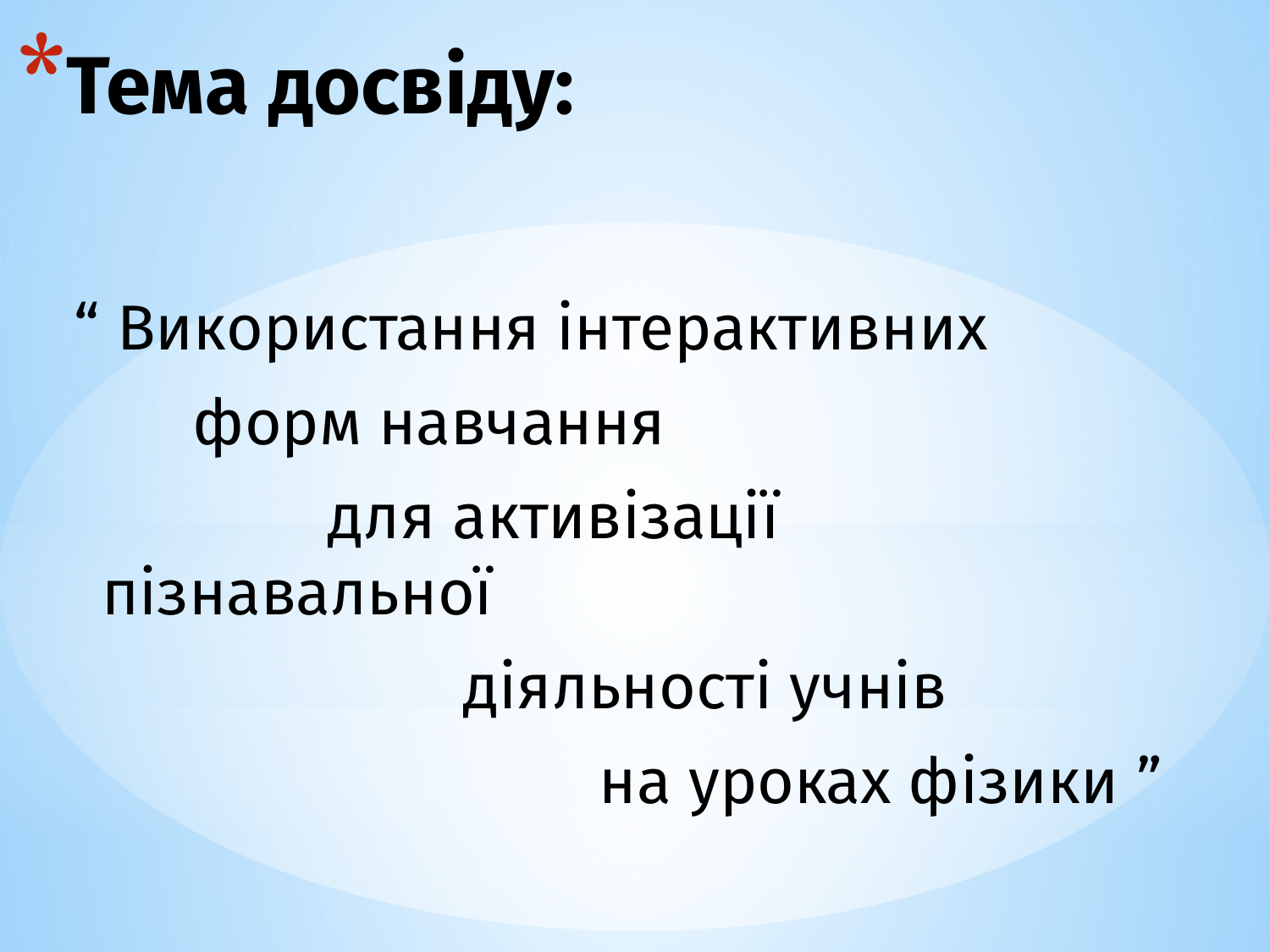

# Тема досвіду:

“ Використання інтерактивних
       форм навчання
               для активізації пізнавальної
                       діяльності учнів
                               на уроках фізики ”